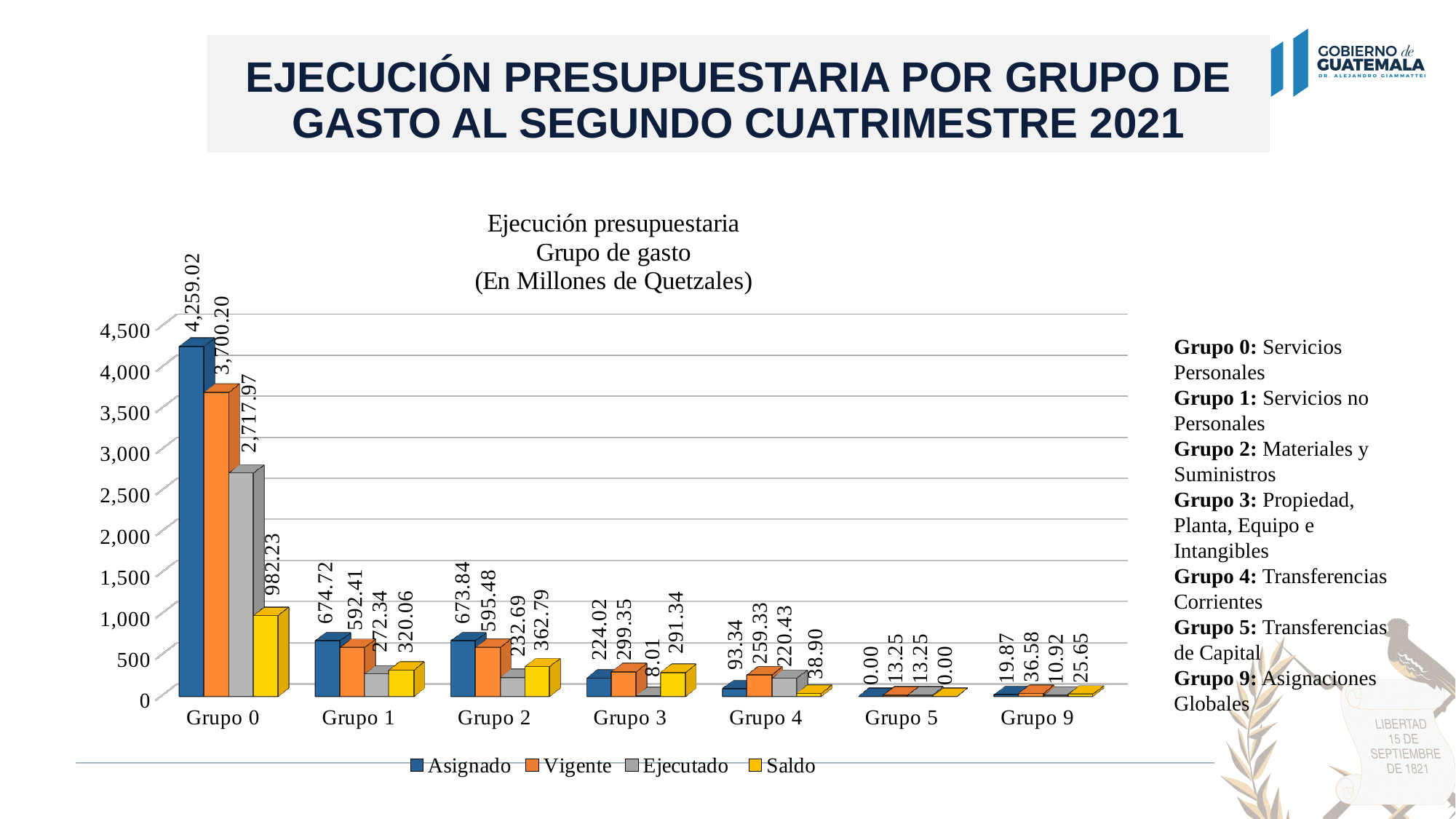

# EJECUCIÓN PRESUPUESTARIA POR GRUPO DE GASTO AL SEGUNDO CUATRIMESTRE 2021

[unsupported chart]

Grupo 0: Servicios Personales
Grupo 1: Servicios no Personales
Grupo 2: Materiales y Suministros
Grupo 3: Propiedad, Planta, Equipo e Intangibles
Grupo 4: Transferencias Corrientes
Grupo 5: Transferencias de Capital
Grupo 9: Asignaciones Globales